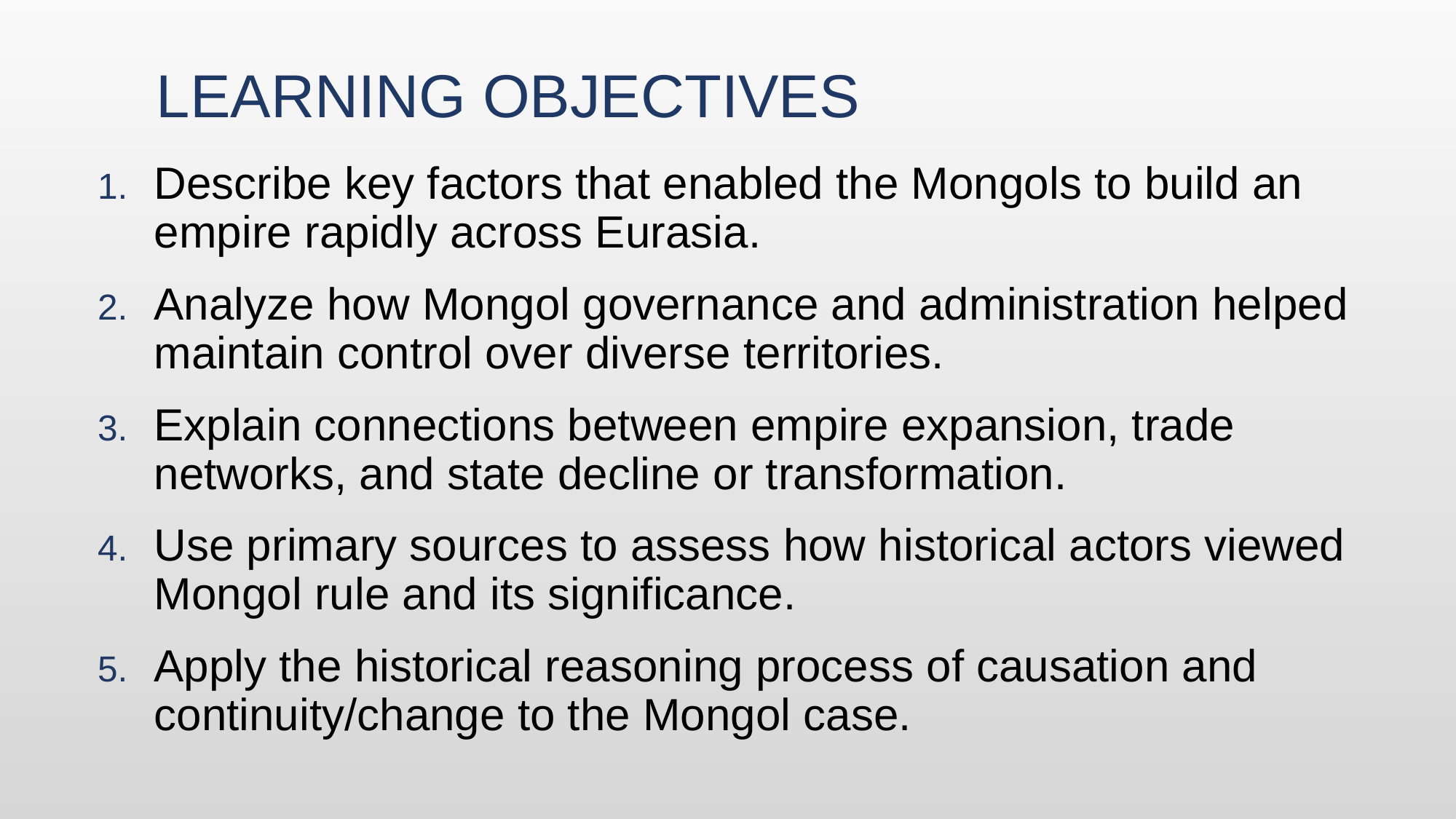

# Learning Objectives
Describe key factors that enabled the Mongols to build an empire rapidly across Eurasia.
Analyze how Mongol governance and administration helped maintain control over diverse territories.
Explain connections between empire expansion, trade networks, and state decline or transformation.
Use primary sources to assess how historical actors viewed Mongol rule and its significance.
Apply the historical reasoning process of causation and continuity/change to the Mongol case.